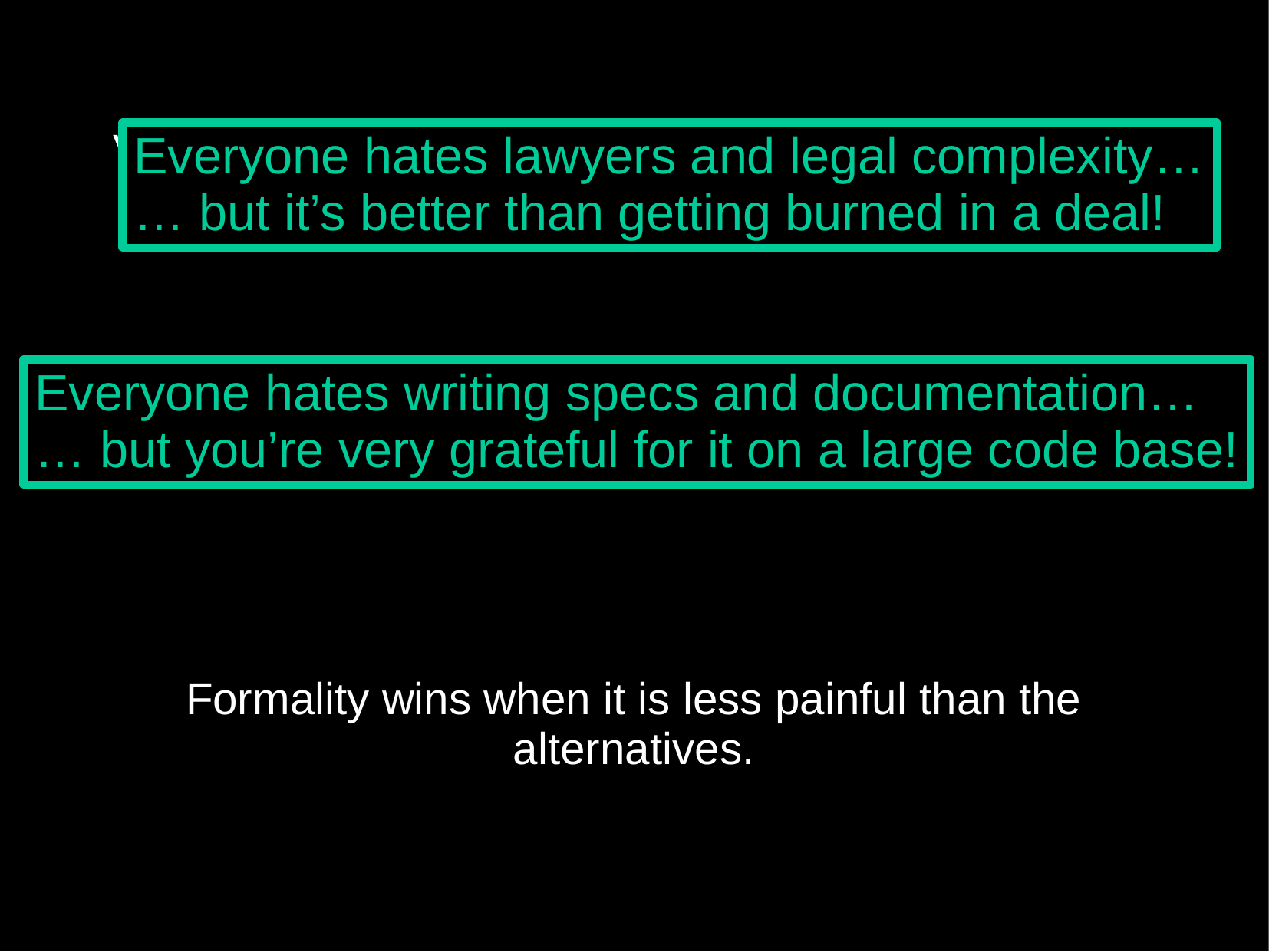

Verification is the greatest intellectual challenge ever faced by humanity.

Formality is the only (known) way to achieve scalability.

Formality wins when it is less painful than the alternatives.
Everyone hates lawyers and legal complexity…
… but it’s better than getting burned in a deal!
Everyone hates writing specs and documentation…
… but you’re very grateful for it on a large code base!